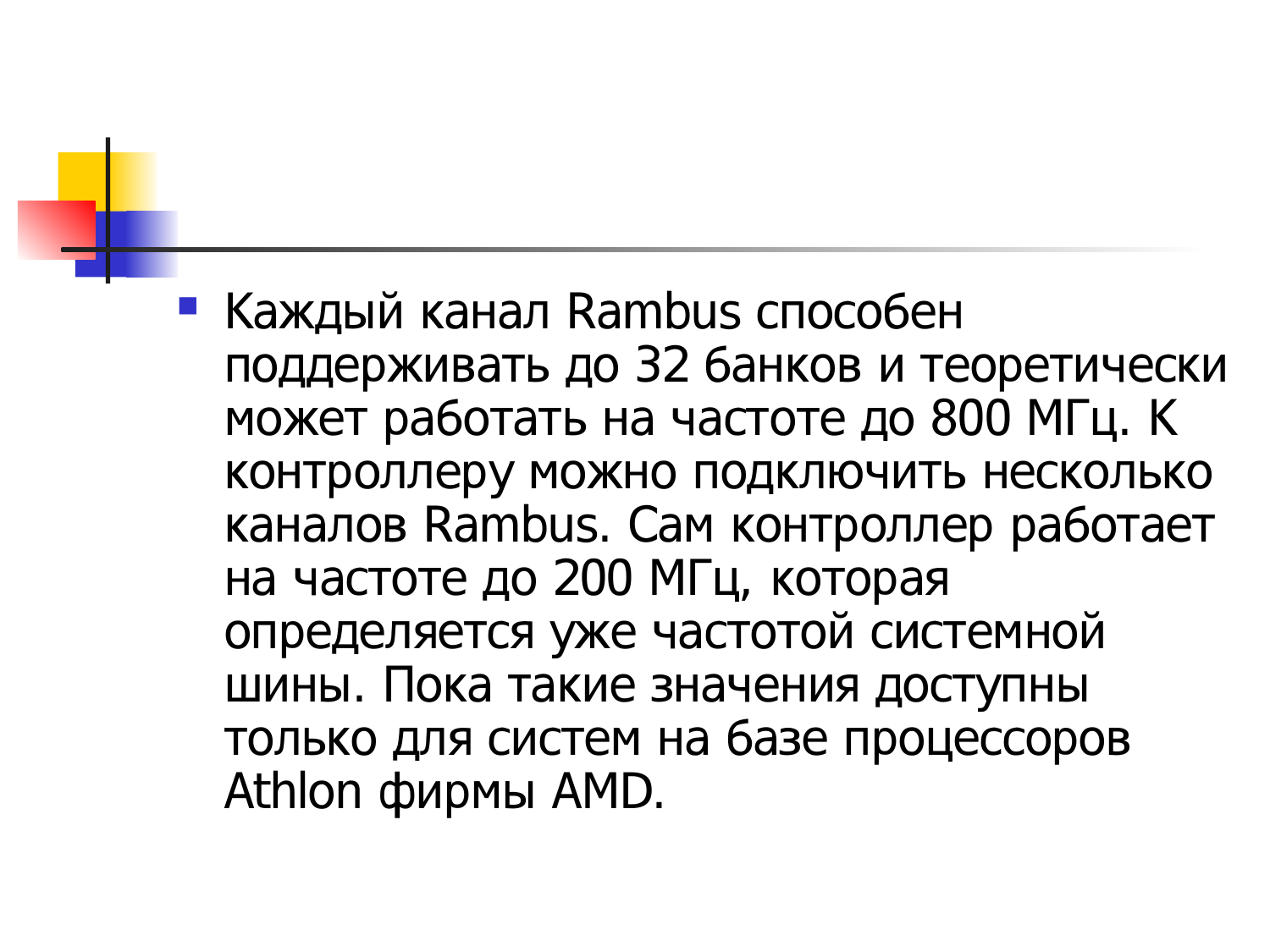

#
Каждый канал Rambus способен поддерживать до 32 банков и теоретически может работать на частоте до 800 МГц. К контроллеру можно подключить несколько каналов Rambus. Сам контроллер работает на частоте до 200 МГц, которая определяется уже частотой системной шины. Пока такие значения доступны только для систем на базе процессоров Athlon фирмы АМD.